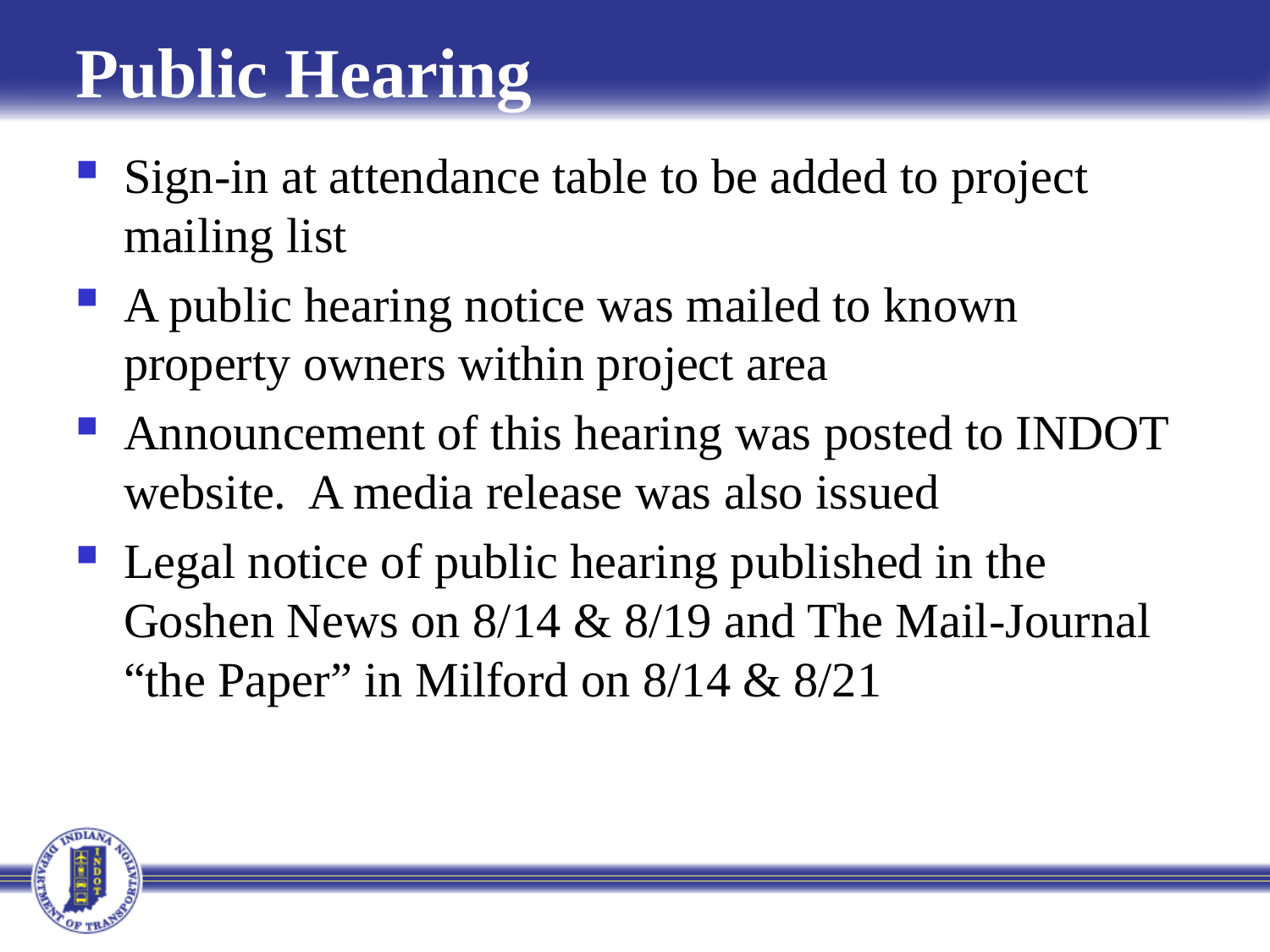

Public Hearing
Sign-in at attendance table to be added to project mailing list
A public hearing notice was mailed to known property owners within project area
Announcement of this hearing was posted to INDOT website.  A media release was also issued
Legal notice of public hearing published in the Goshen News on 8/14 & 8/19 and The Mail-Journal “the Paper” in Milford on 8/14 & 8/21